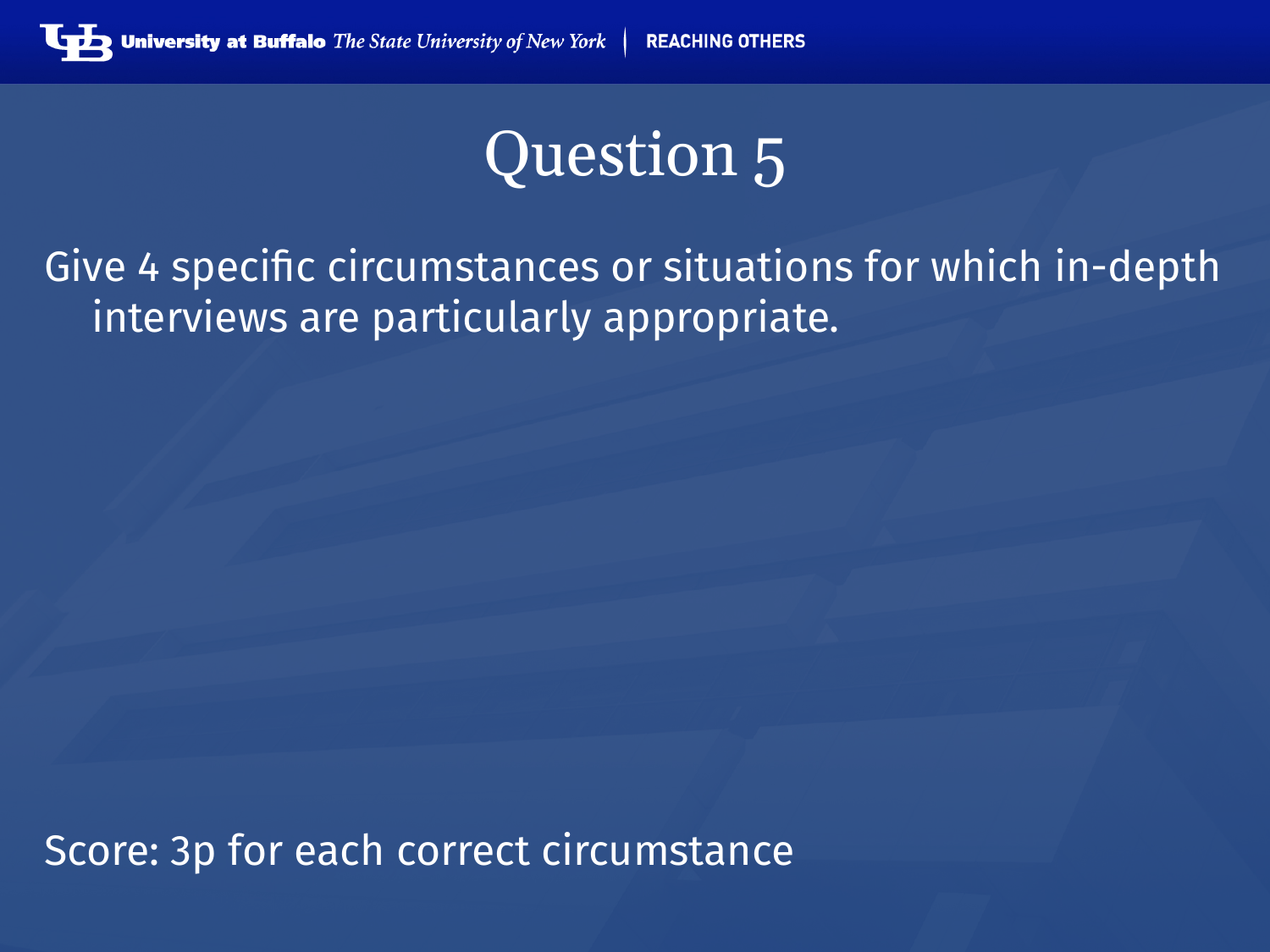

# Question 5
Give 4 specific circumstances or situations for which in-depth interviews are particularly appropriate.

Score: 3p for each correct circumstance